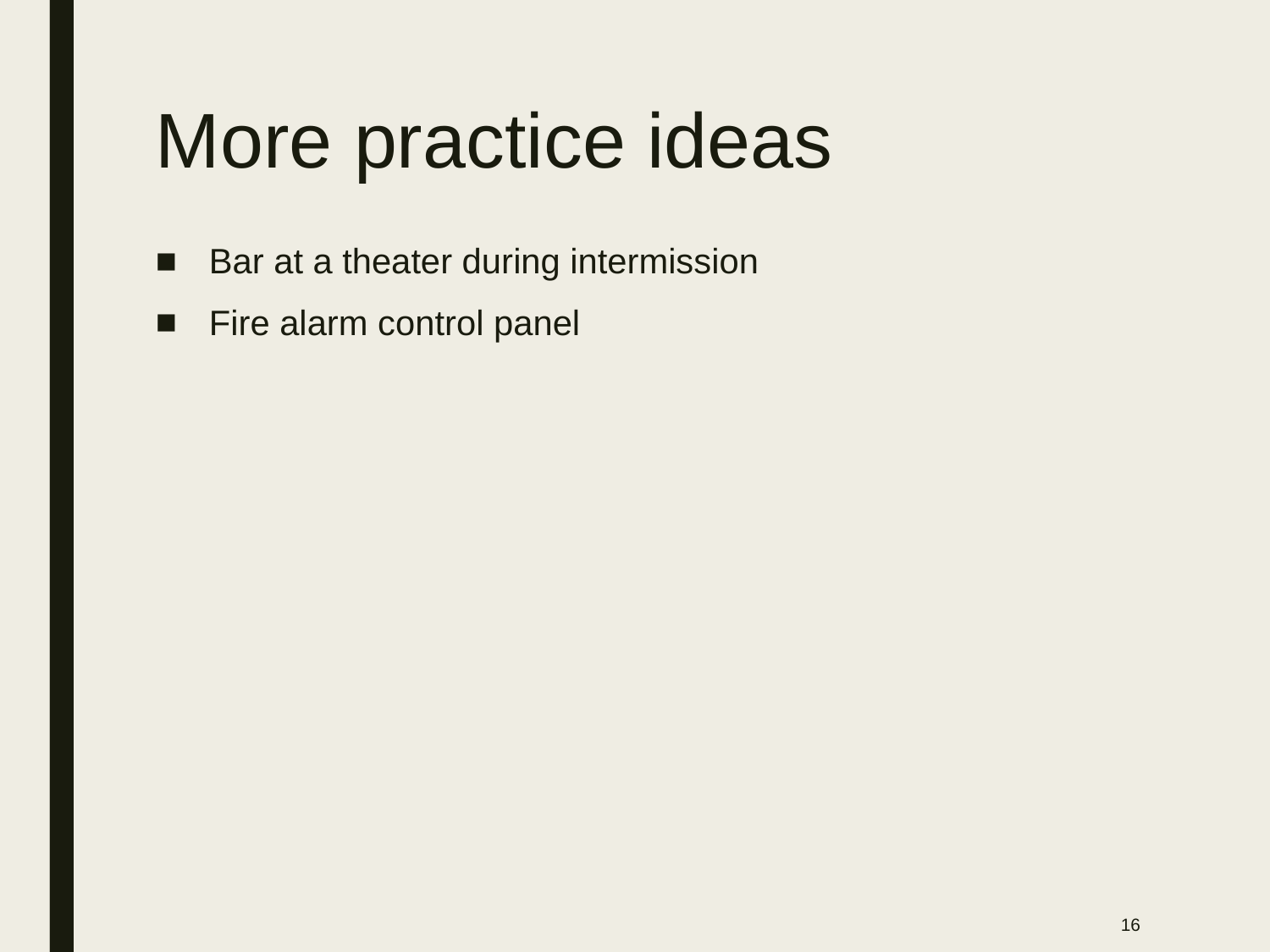

# More practice ideas
Bar at a theater during intermission
Fire alarm control panel

16